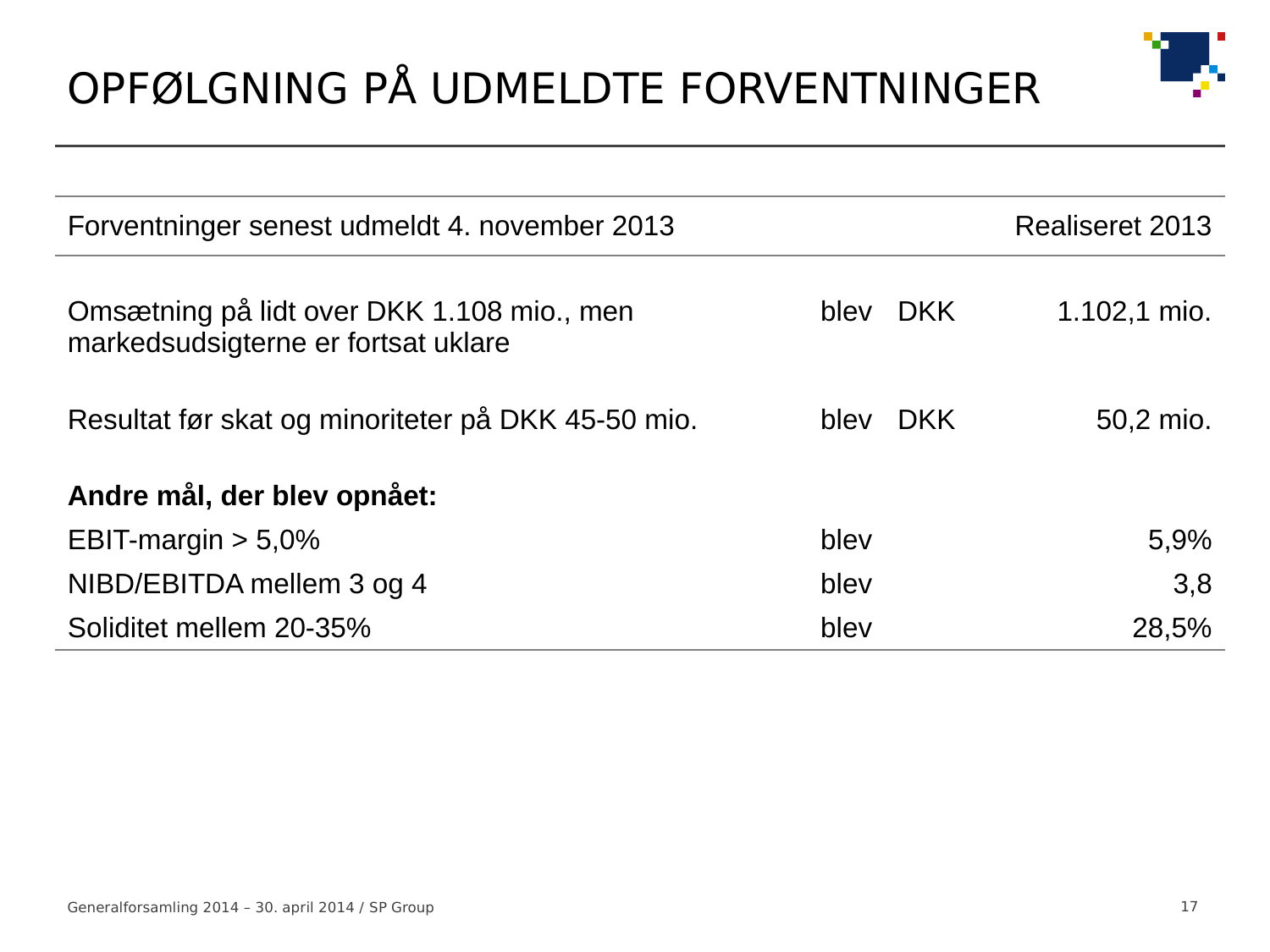

# OPFØLGNING PÅ UDMELDTE FORVENTNINGER
| Forventninger senest udmeldt 4. november 2013 | Realiseret 2013 |  |  |
| --- | --- | --- | --- |
|  |  |  |  |
| Omsætning på lidt over DKK 1.108 mio., men markedsudsigterne er fortsat uklare | blev | DKK | 1.102,1 mio. |
|  |  |  |  |
| Resultat før skat og minoriteter på DKK 45-50 mio. | blev | DKK | 50,2 mio. |
|  |  |  |  |
| Andre mål, der blev opnået: |  |  |  |
| EBIT-margin > 5,0% | blev |  | 5,9% |
| NIBD/EBITDA mellem 3 og 4 | blev |  | 3,8 |
| Soliditet mellem 20-35% | blev |  | 28,5% |